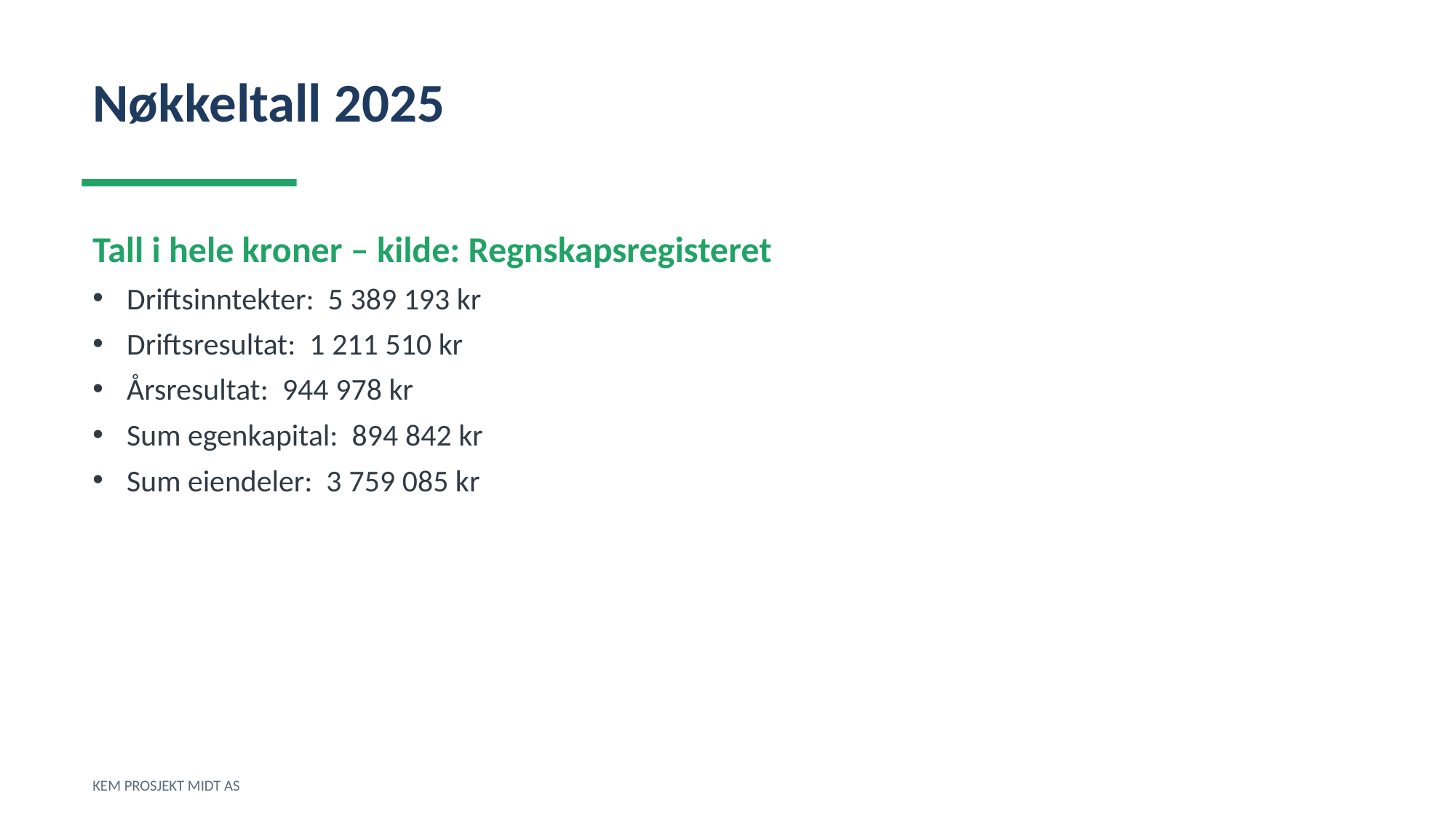

Nøkkeltall 2025

Tall i hele kroner – kilde: Regnskapsregisteret
Driftsinntekter:  5 389 193 kr
Driftsresultat:  1 211 510 kr
Årsresultat:  944 978 kr
Sum egenkapital:  894 842 kr
Sum eiendeler:  3 759 085 kr
KEM PROSJEKT MIDT AS